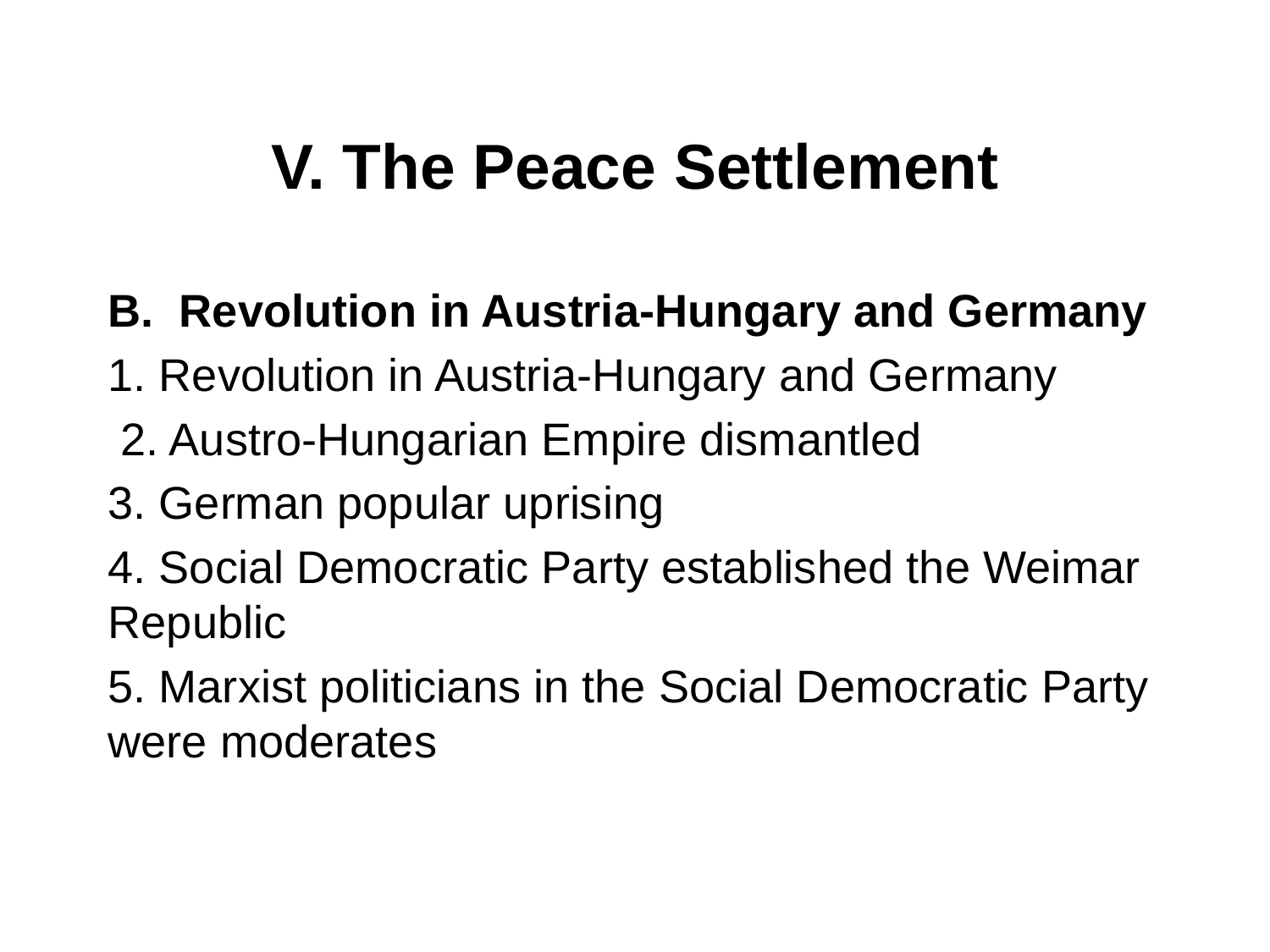

# V. The Peace Settlement
Revolution in Austria-Hungary and Germany
1. Revolution in Austria-Hungary and Germany
 2. Austro-Hungarian Empire dismantled
3. German popular uprising
4. Social Democratic Party established the Weimar Republic
5. Marxist politicians in the Social Democratic Party were moderates